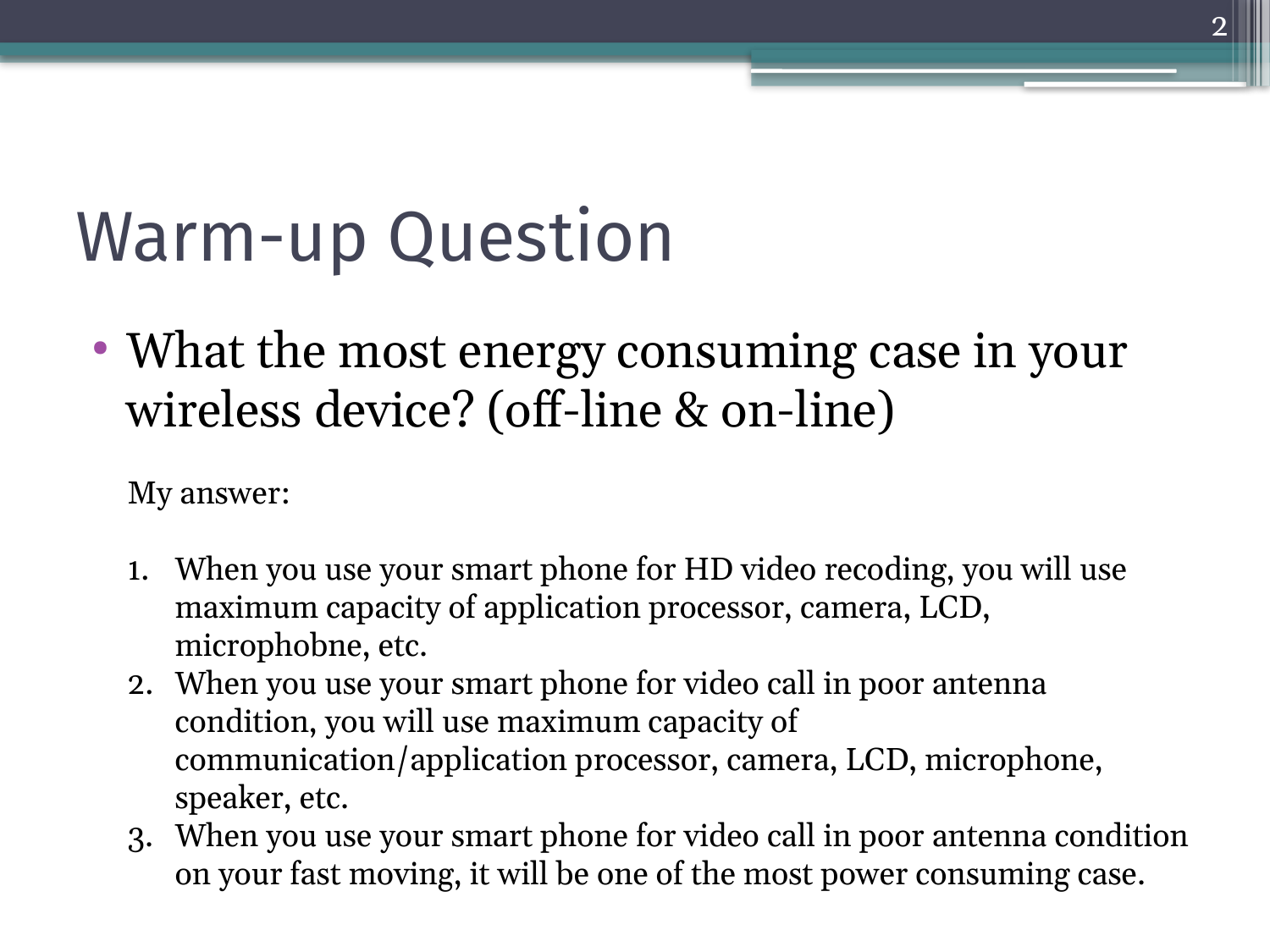

2
# Warm-up Question
What the most energy consuming case in your wireless device? (off-line & on-line)
My answer:

When you use your smart phone for HD video recoding, you will use maximum capacity of application processor, camera, LCD, microphobne, etc.
When you use your smart phone for video call in poor antenna condition, you will use maximum capacity of communication/application processor, camera, LCD, microphone, speaker, etc.
When you use your smart phone for video call in poor antenna condition on your fast moving, it will be one of the most power consuming case.